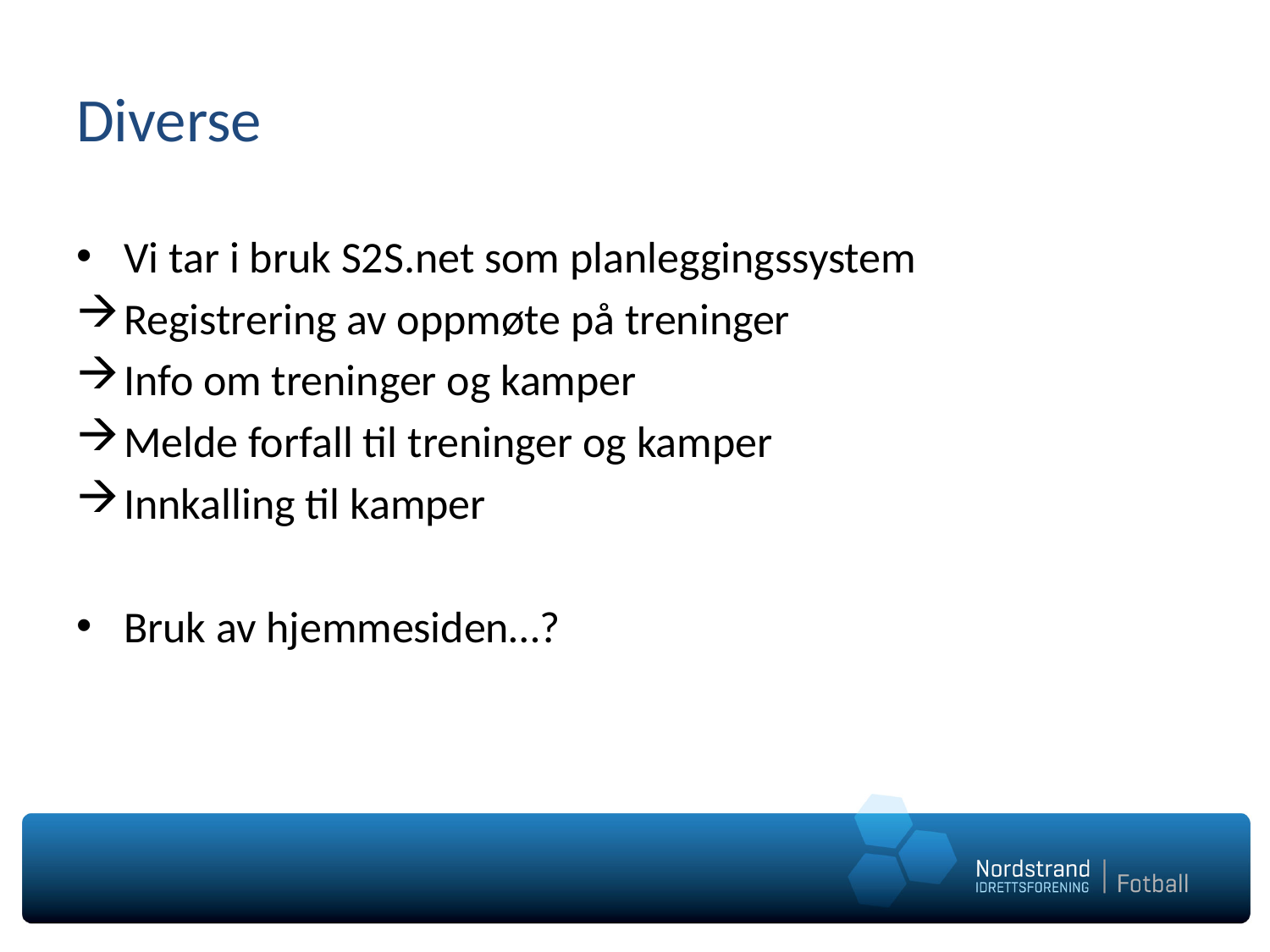

# Diverse
Vi tar i bruk S2S.net som planleggingssystem
Registrering av oppmøte på treninger
Info om treninger og kamper
Melde forfall til treninger og kamper
Innkalling til kamper

Bruk av hjemmesiden…?